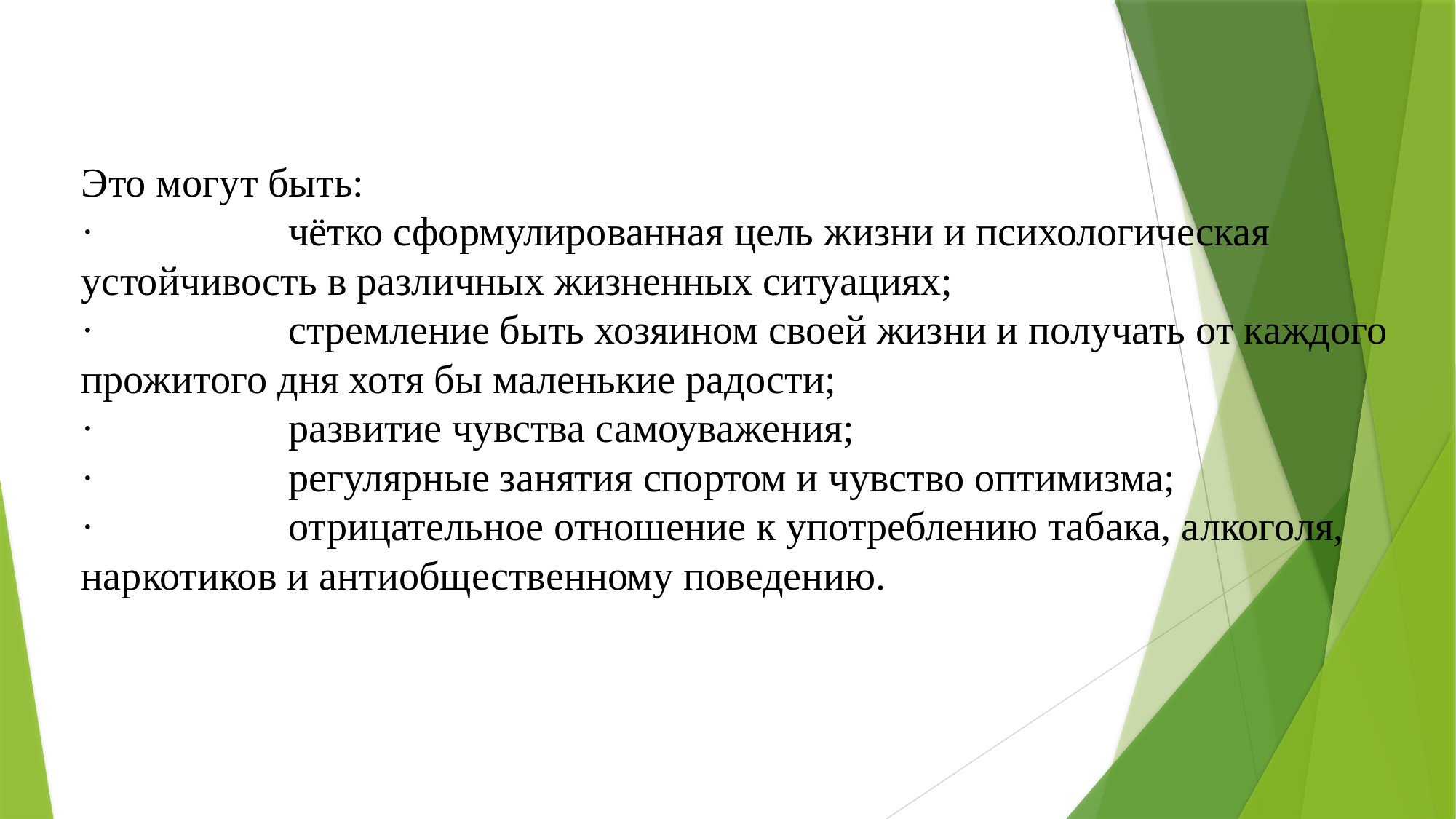

# Это могут быть: ·                   чётко сформулированная цель жизни и психологическая устойчивость в различных жизненных ситуациях; ·                   стремление быть хозяином своей жизни и получать от каждого прожитого дня хотя бы маленькие радости; ·                   развитие чувства самоуважения; ·                   регулярные занятия спортом и чувство оптимизма; ·                   отрицательное отношение к употреблению табака, алкоголя, наркотиков и антиобщественному поведению.